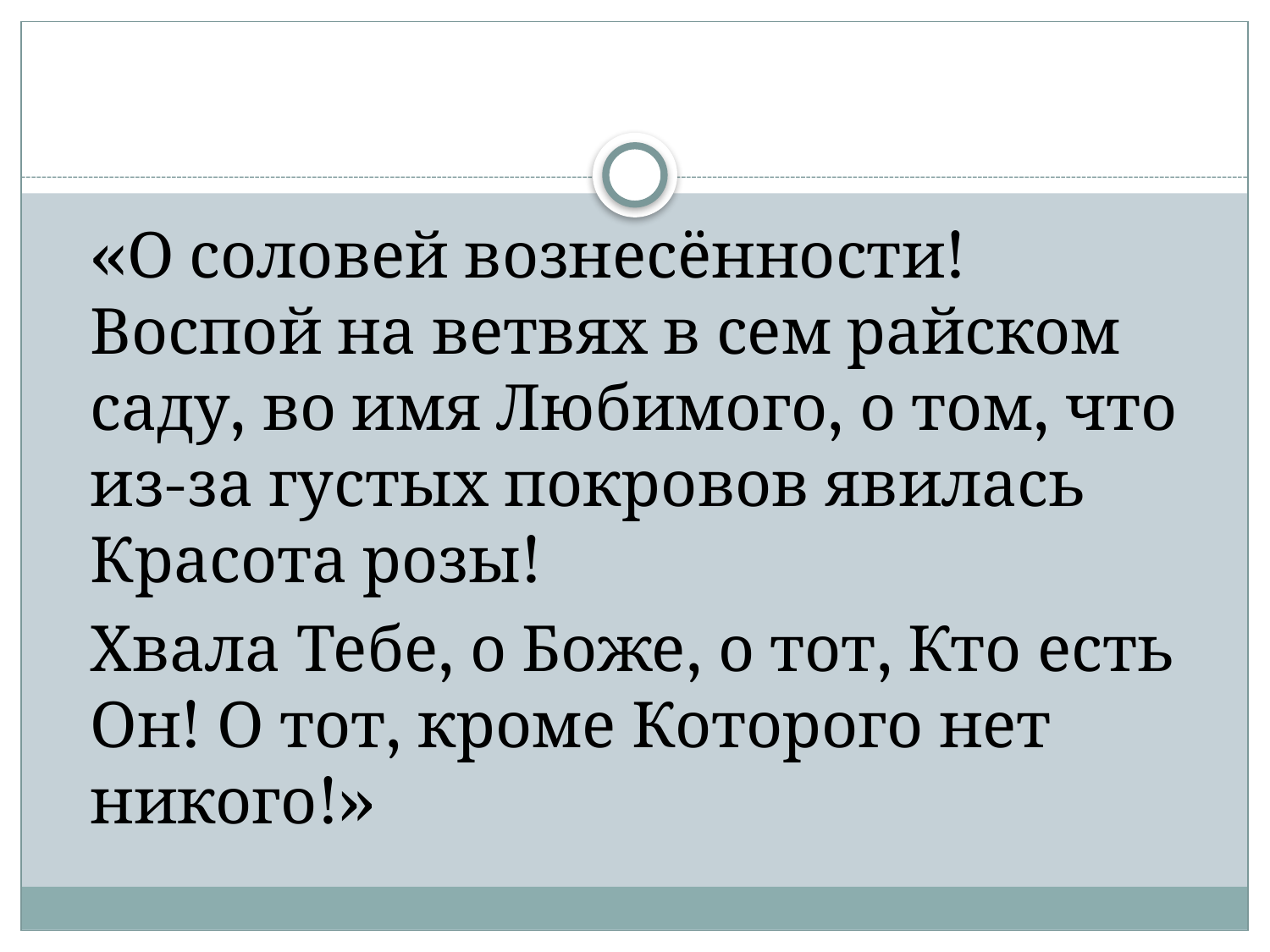

#
	«О соловей вознесённости! Воспой на ветвях в сем райском саду, во имя Любимого, о том, что из-за густых покровов явилась Красота розы!
	Хвала Тебе, о Боже, о тот, Кто есть Он! О тот, кроме Которого нет никого!»